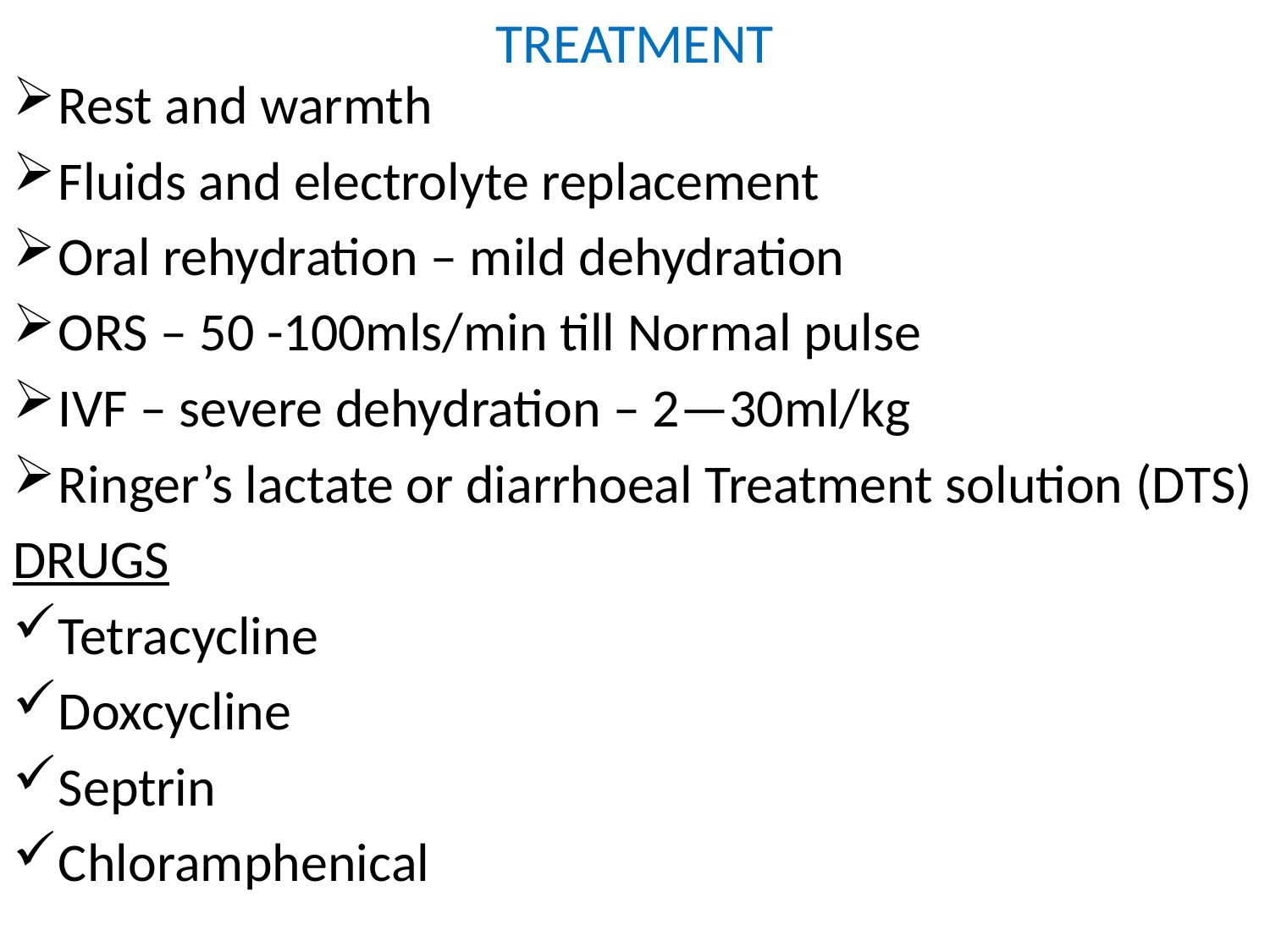

# TREATMENT
Rest and warmth
Fluids and electrolyte replacement
Oral rehydration – mild dehydration
ORS – 50 -100mls/min till Normal pulse
IVF – severe dehydration – 2—30ml/kg
Ringer’s lactate or diarrhoeal Treatment solution (DTS)
DRUGS
Tetracycline
Doxcycline
Septrin
Chloramphenical